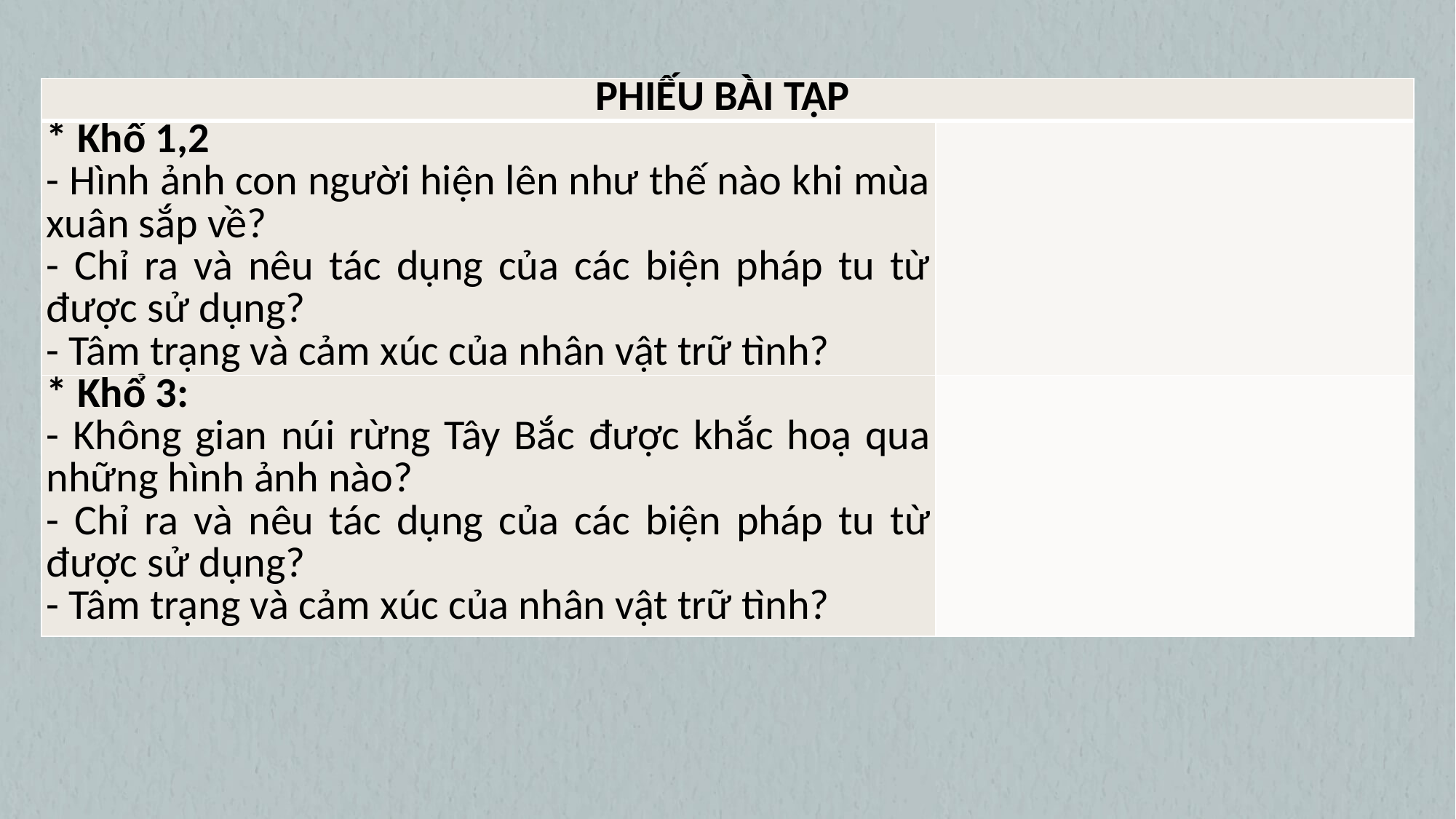

| PHIẾU BÀI TẬP |  |
| --- | --- |
| \* Khổ 1,2 - Hình ảnh con người hiện lên như thế nào khi mùa xuân sắp về? - Chỉ ra và nêu tác dụng của các biện pháp tu từ được sử dụng? - Tâm trạng và cảm xúc của nhân vật trữ tình? |  |
| \* Khổ 3: - Không gian núi rừng Tây Bắc được khắc hoạ qua những hình ảnh nào? - Chỉ ra và nêu tác dụng của các biện pháp tu từ được sử dụng? - Tâm trạng và cảm xúc của nhân vật trữ tình? |  |